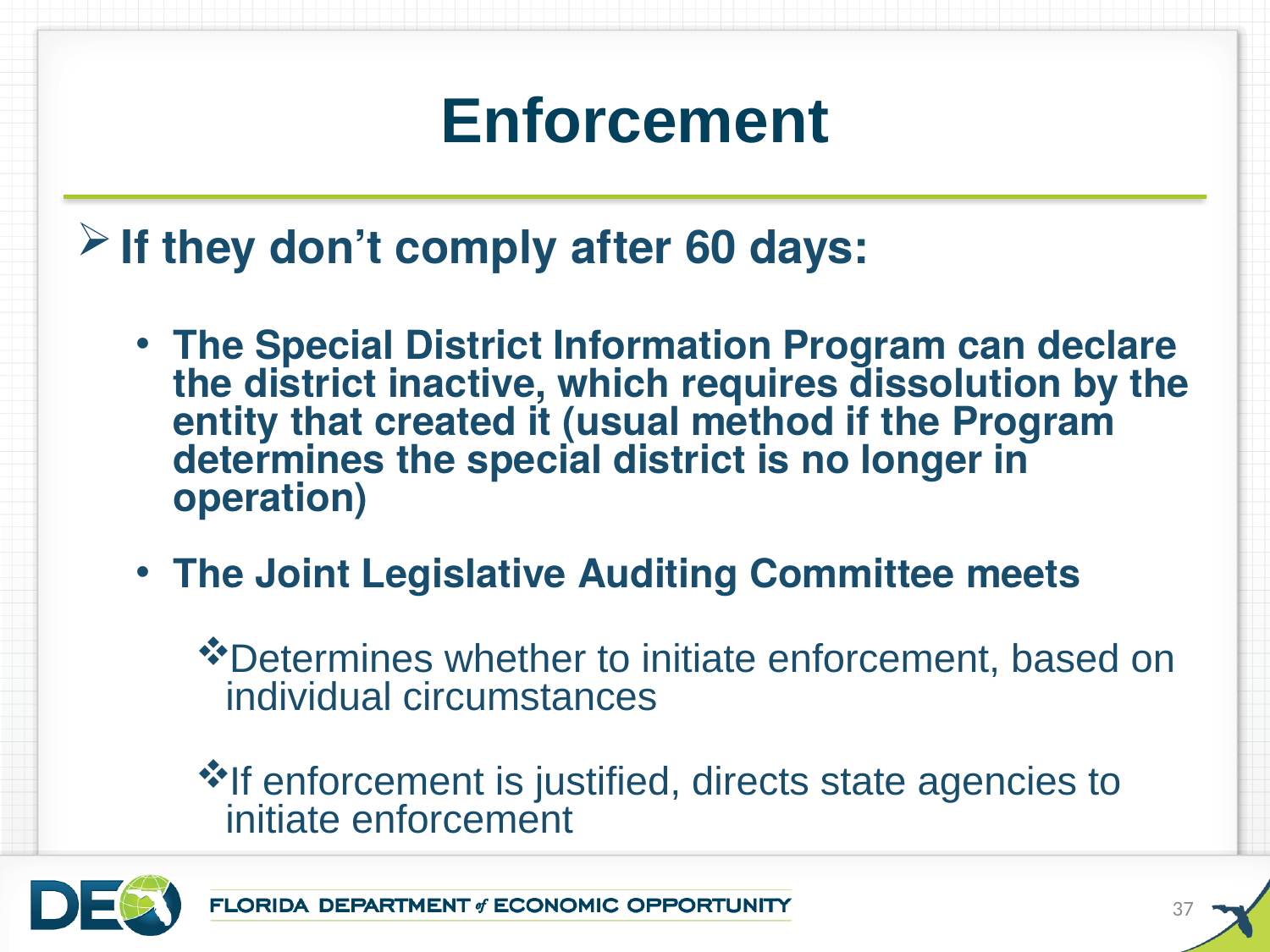

# Enforcement
If they don’t comply after 60 days:
The Special District Information Program can declare the district inactive, which requires dissolution by the entity that created it (usual method if the Program determines the special district is no longer in operation)
The Joint Legislative Auditing Committee meets
Determines whether to initiate enforcement, based on individual circumstances
If enforcement is justified, directs state agencies to  initiate enforcement

37